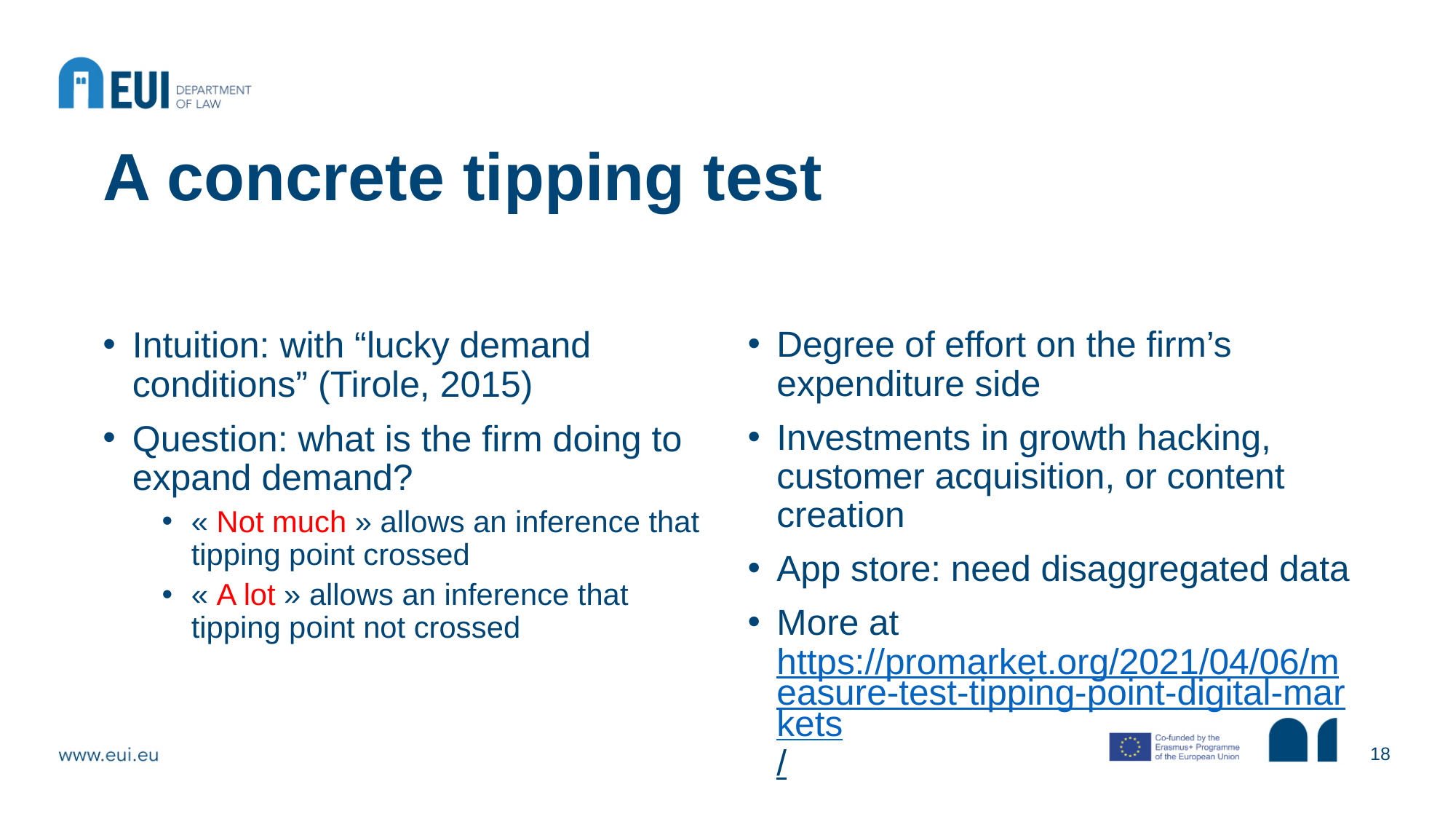

# A concrete tipping test
Intuition: with “lucky demand conditions” (Tirole, 2015)
Question: what is the firm doing to expand demand?
« Not much » allows an inference that tipping point crossed
« A lot » allows an inference that tipping point not crossed
Degree of effort on the firm’s expenditure side
Investments in growth hacking, customer acquisition, or content creation
App store: need disaggregated data
More at https://promarket.org/2021/04/06/measure-test-tipping-point-digital-markets/
18